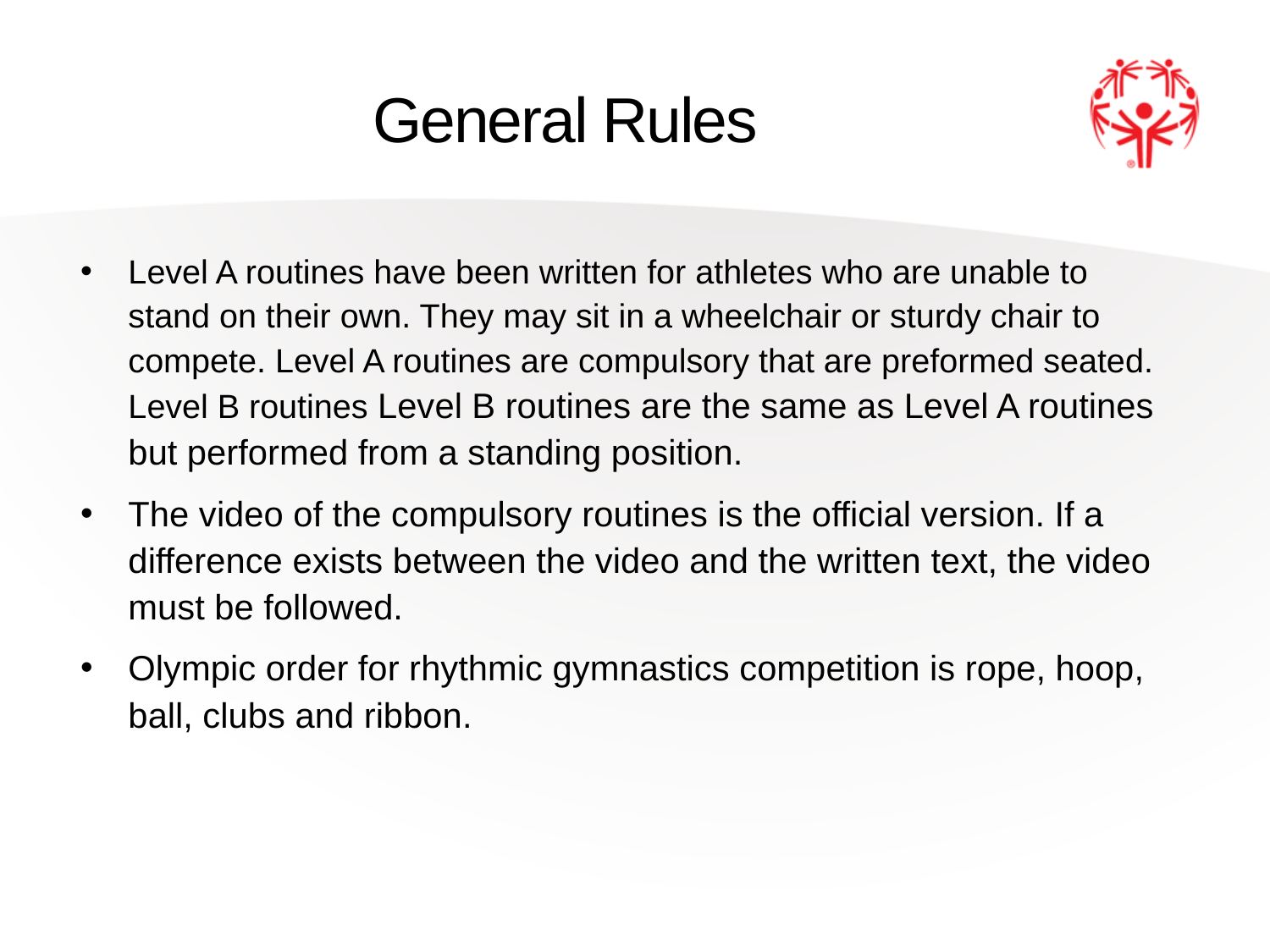

# General Rules
Level A routines have been written for athletes who are unable to stand on their own. They may sit in a wheelchair or sturdy chair to compete. Level A routines are compulsory that are preformed seated. Level B routines Level B routines are the same as Level A routines but performed from a standing position.
The video of the compulsory routines is the official version. If a difference exists between the video and the written text, the video must be followed.
Olympic order for rhythmic gymnastics competition is rope, hoop, ball, clubs and ribbon.